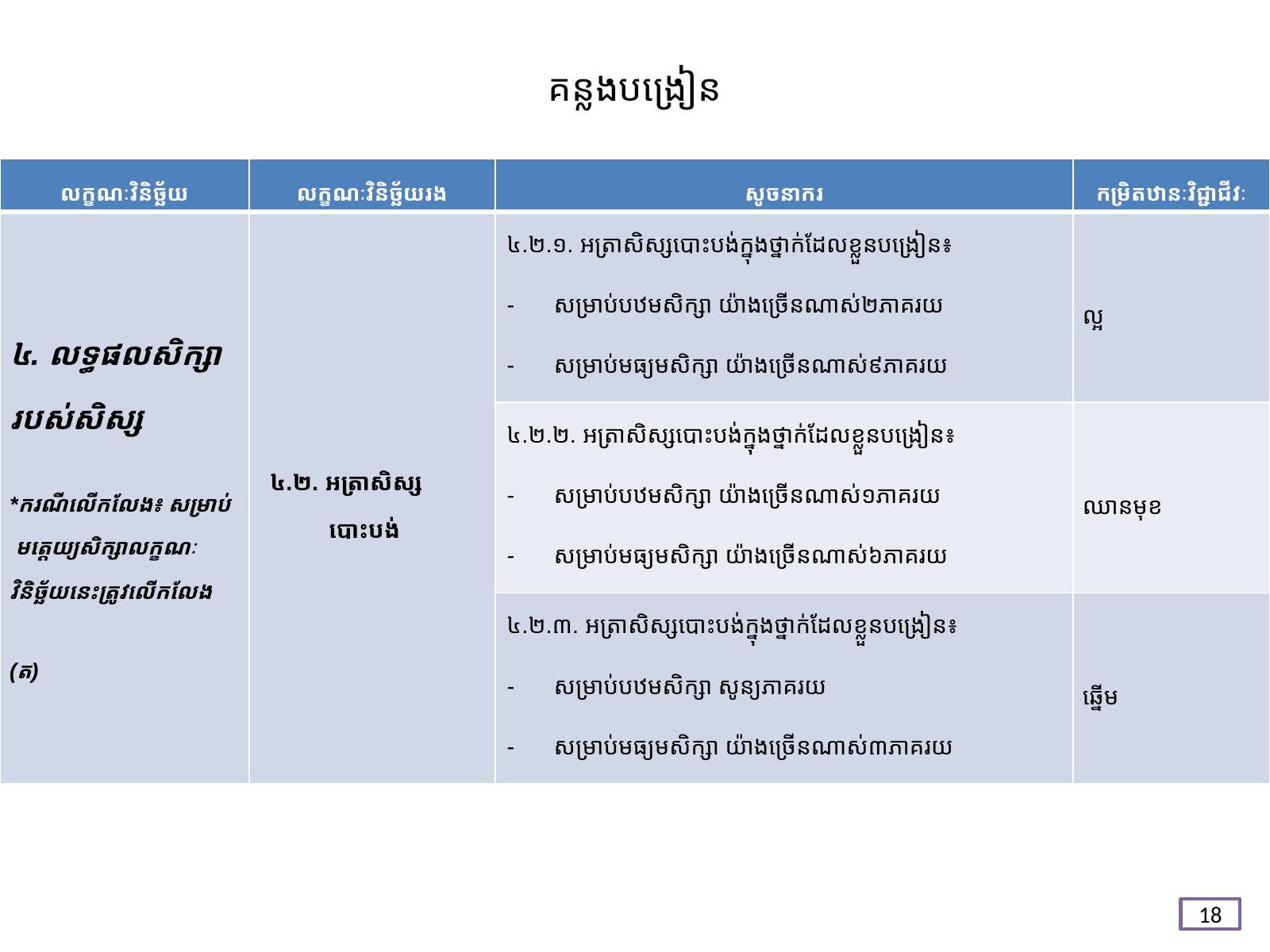

# គន្លង​បង្រៀន
| លក្ខណៈវិនិច្ឆ័យ | លក្ខណៈវិនិច្ឆ័យរង | សូចនាករ | កម្រិតឋានៈវិជ្ជាជីវៈ |
| --- | --- | --- | --- |
| ៤. លទ្ធផលសិក្សារបស់សិស្ស \*ករណីលើកលែង៖ សម្រាប់ មតេ្តយ្យសិក្សាលក្ខណៈវិនិច្ឆ័យនេះត្រូវលើកលែង (ត) | ៤.២. អត្រាសិស្សបោះបង់ | ៤.២.១. អត្រាសិស្សបោះបង់ក្នុងថ្នាក់ដែលខ្លួនបង្រៀន៖ - សម្រាប់បឋមសិក្សា យ៉ាងច្រើនណាស់២ភាគរយ - សម្រាប់មធ្យមសិក្សា យ៉ាងច្រើនណាស់៩ភាគរយ | ល្អ |
|  |  | ៤.២.២. អត្រាសិស្សបោះបង់ក្នុងថ្នាក់ដែលខ្លួនបង្រៀន៖ - សម្រាប់បឋមសិក្សា យ៉ាងច្រើនណាស់១ភាគរយ - សម្រាប់មធ្យមសិក្សា យ៉ាងច្រើនណាស់៦ភាគរយ | ឈានមុខ |
|  |  | ៤.២.៣. អត្រាសិស្សបោះបង់ក្នុងថ្នាក់ដែលខ្លួនបង្រៀន៖ - សម្រាប់បឋមសិក្សា សូន្យភាគរយ - សម្រាប់មធ្យមសិក្សា យ៉ាងច្រើនណាស់៣ភាគរយ | ឆ្នើម |
18